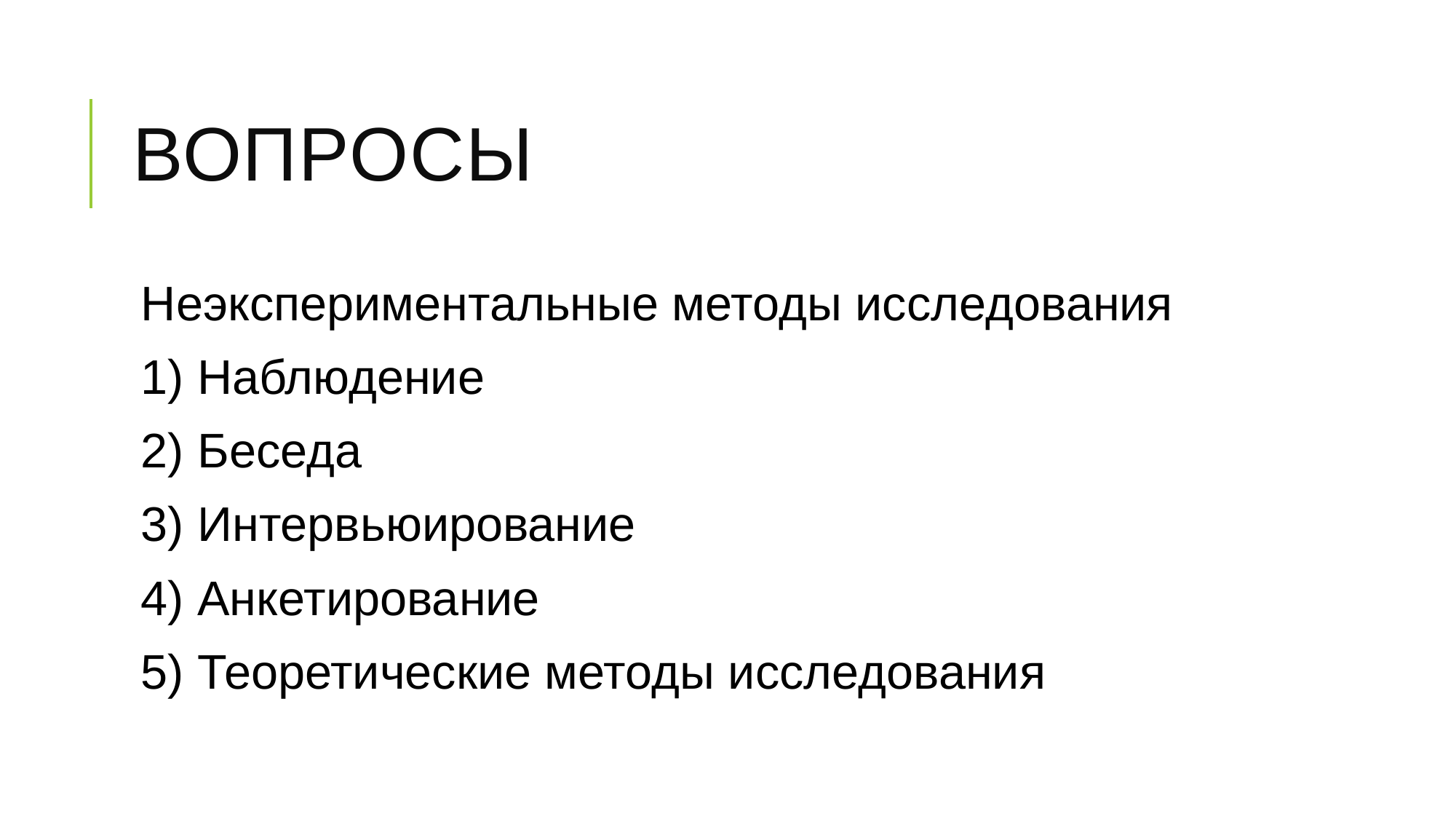

# Вопросы
Неэкспериментальные методы исследования
1) Наблюдение
2) Беседа
3) Интервьюирование
4) Анкетирование
5) Теоретические методы исследования